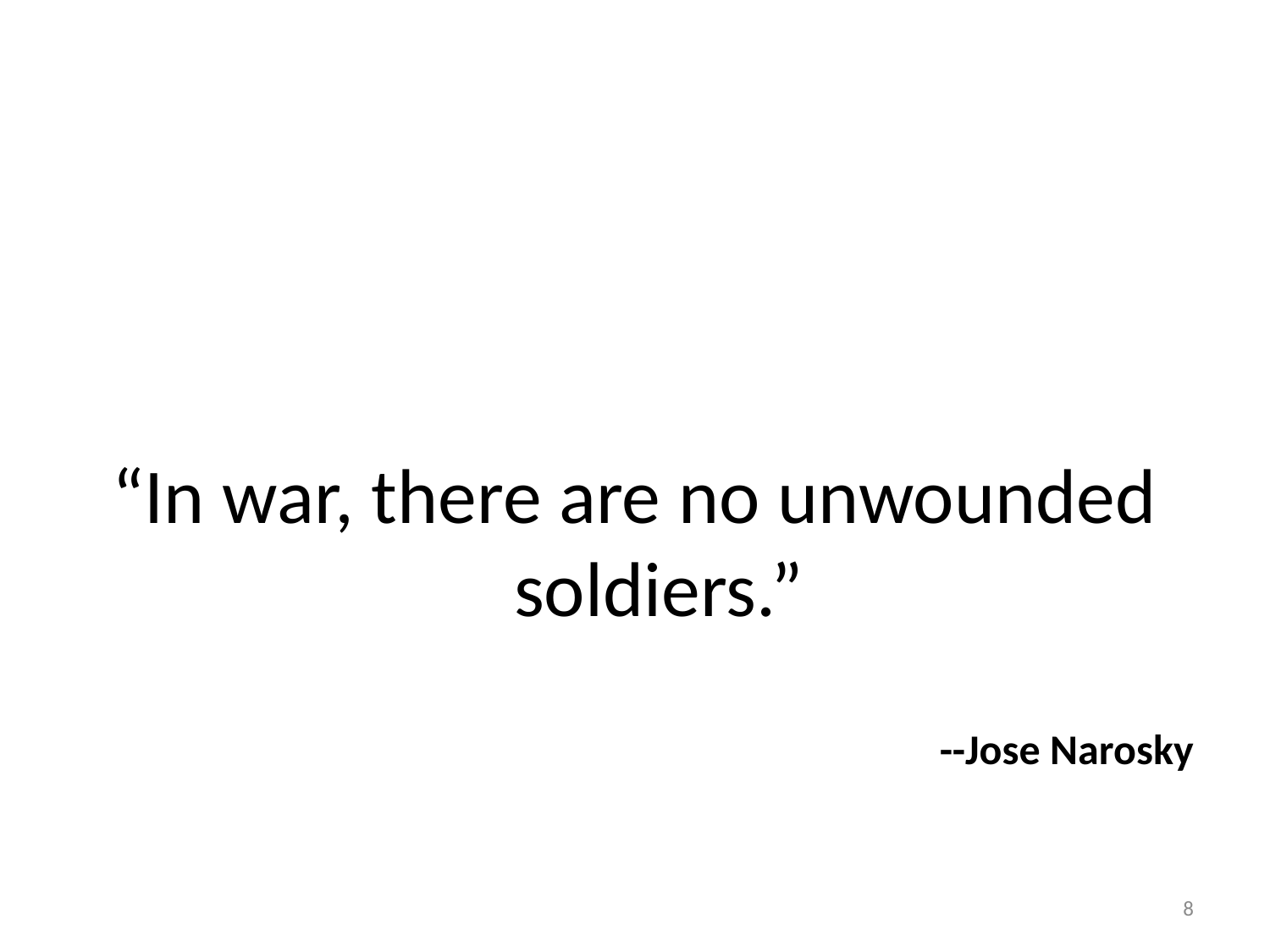

“In war, there are no unwounded soldiers.”

--Jose Narosky

8